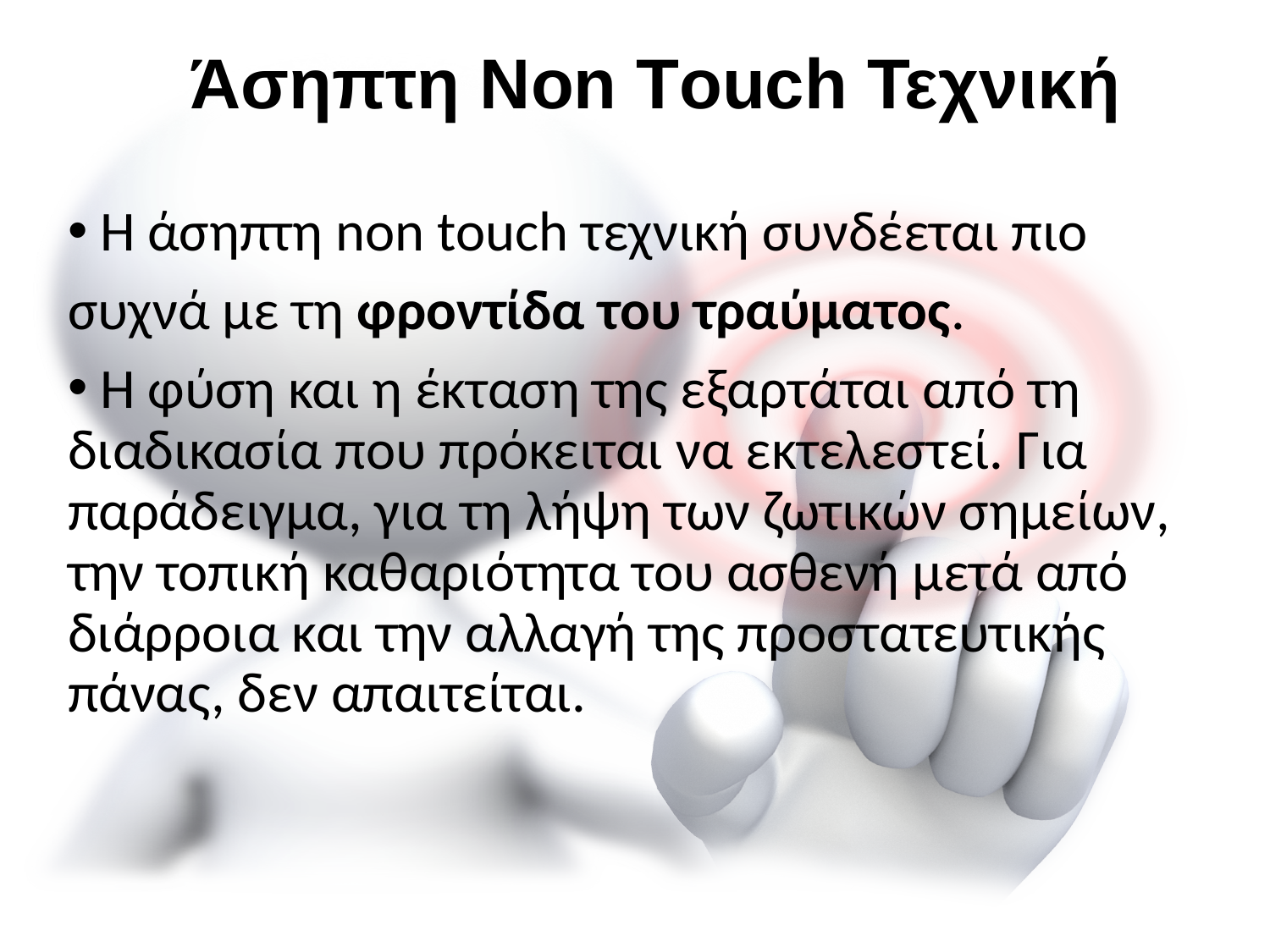

# Άσηπτη Νon Τouch Τεχνική
 Η άσηπτη non touch τεχνική συνδέεται πιο
συχνά με τη φροντίδα του τραύματος.
 Η φύση και η έκταση της εξαρτάται από τη διαδικασία που πρόκειται να εκτελεστεί. Για παράδειγμα, για τη λήψη των ζωτικών σημείων, την τοπική καθαριότητα του ασθενή μετά από διάρροια και την αλλαγή της προστατευτικής πάνας, δεν απαιτείται.